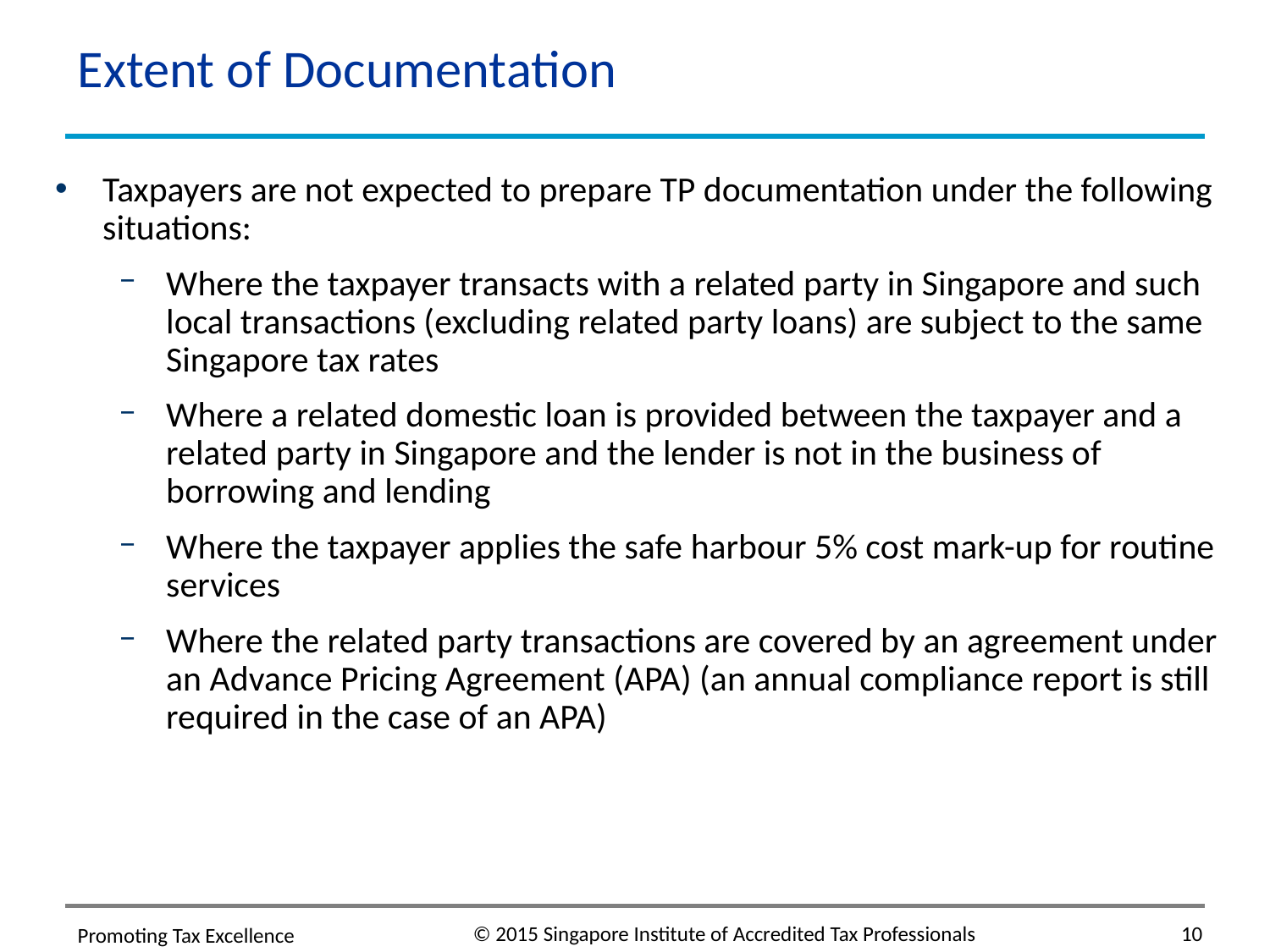

# Extent of Documentation
Taxpayers are not expected to prepare TP documentation under the following situations:
Where the taxpayer transacts with a related party in Singapore and such local transactions (excluding related party loans) are subject to the same Singapore tax rates
Where a related domestic loan is provided between the taxpayer and a related party in Singapore and the lender is not in the business of borrowing and lending
Where the taxpayer applies the safe harbour 5% cost mark-up for routine services
Where the related party transactions are covered by an agreement under an Advance Pricing Agreement (APA) (an annual compliance report is still required in the case of an APA)